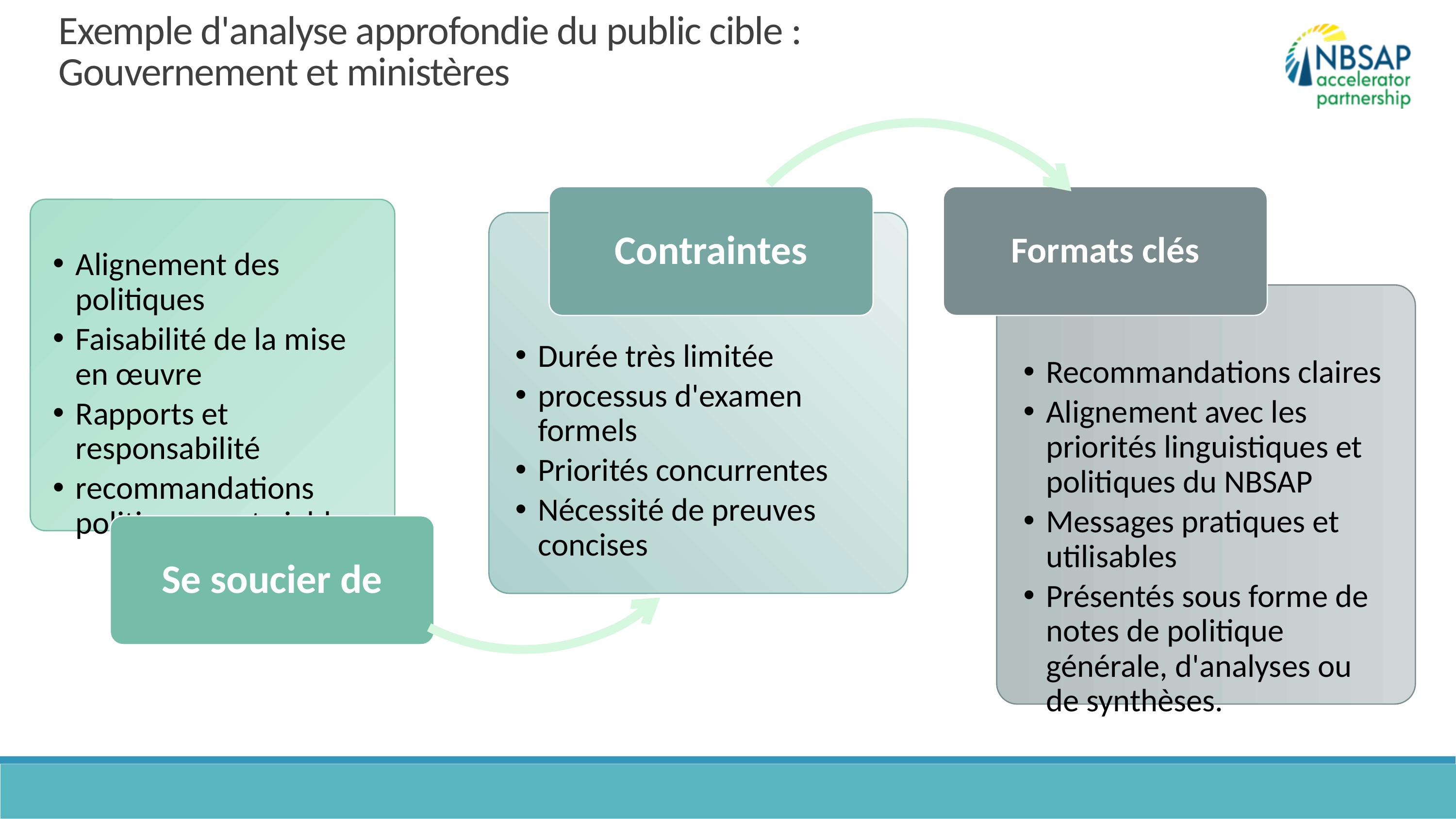

Exemple d'analyse approfondie du public cible : Gouvernement et ministères

Contraintes
Formats clés

Alignement des politiques
Faisabilité de la mise en œuvre
Rapports et responsabilité
recommandations politiquement viables

Durée très limitée
processus d'examen formels
Priorités concurrentes
Nécessité de preuves concises

Recommandations claires
Alignement avec les priorités linguistiques et politiques du NBSAP
Messages pratiques et utilisables
Présentés sous forme de notes de politique générale, d'analyses ou de synthèses.

Se soucier de